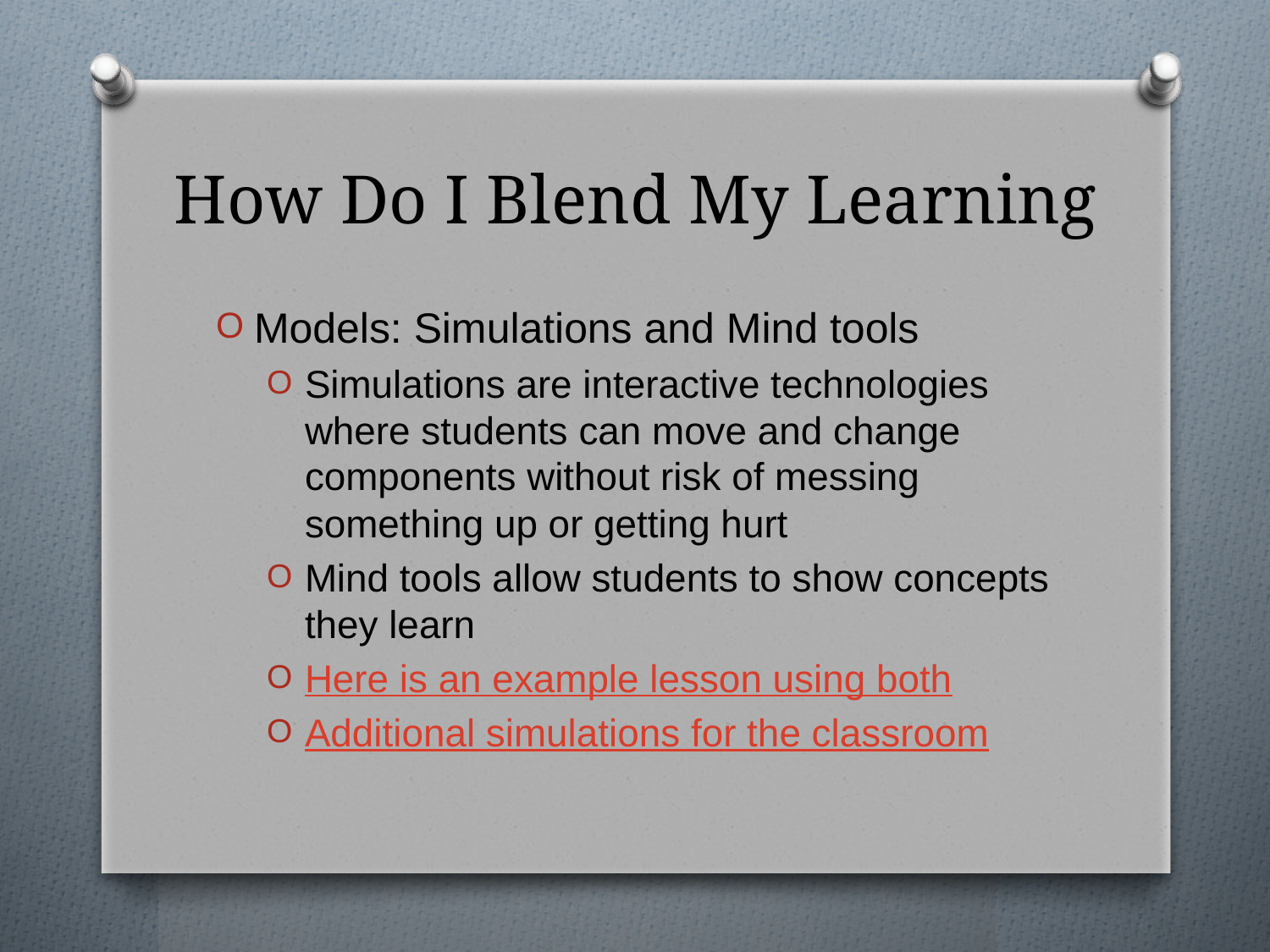

# How Do I Blend My Learning
Models: Simulations and Mind tools
Simulations are interactive technologies where students can move and change components without risk of messing something up or getting hurt
Mind tools allow students to show concepts they learn
Here is an example lesson using both
Additional simulations for the classroom